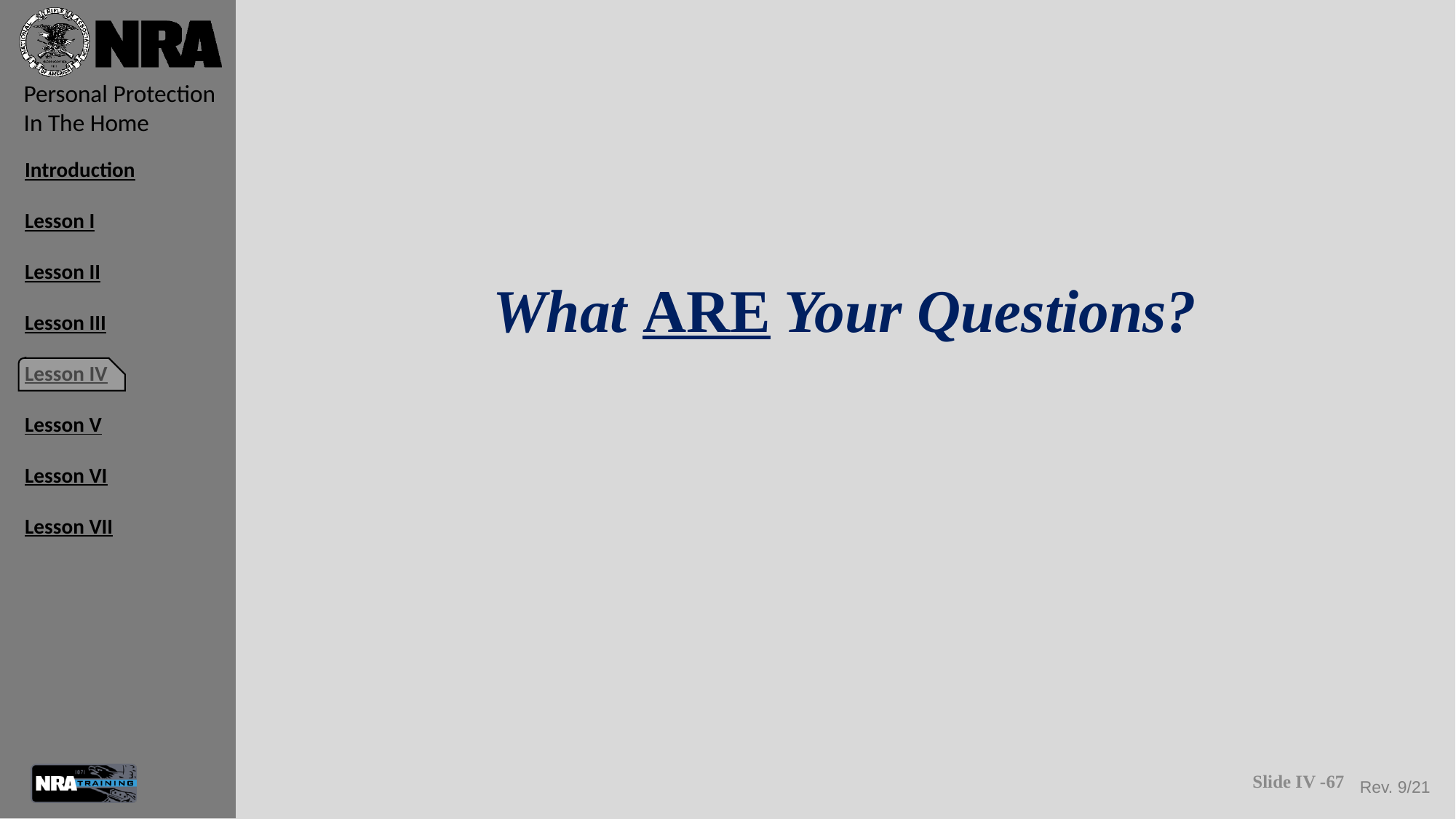

What ARE Your Questions?

Slide IV -67